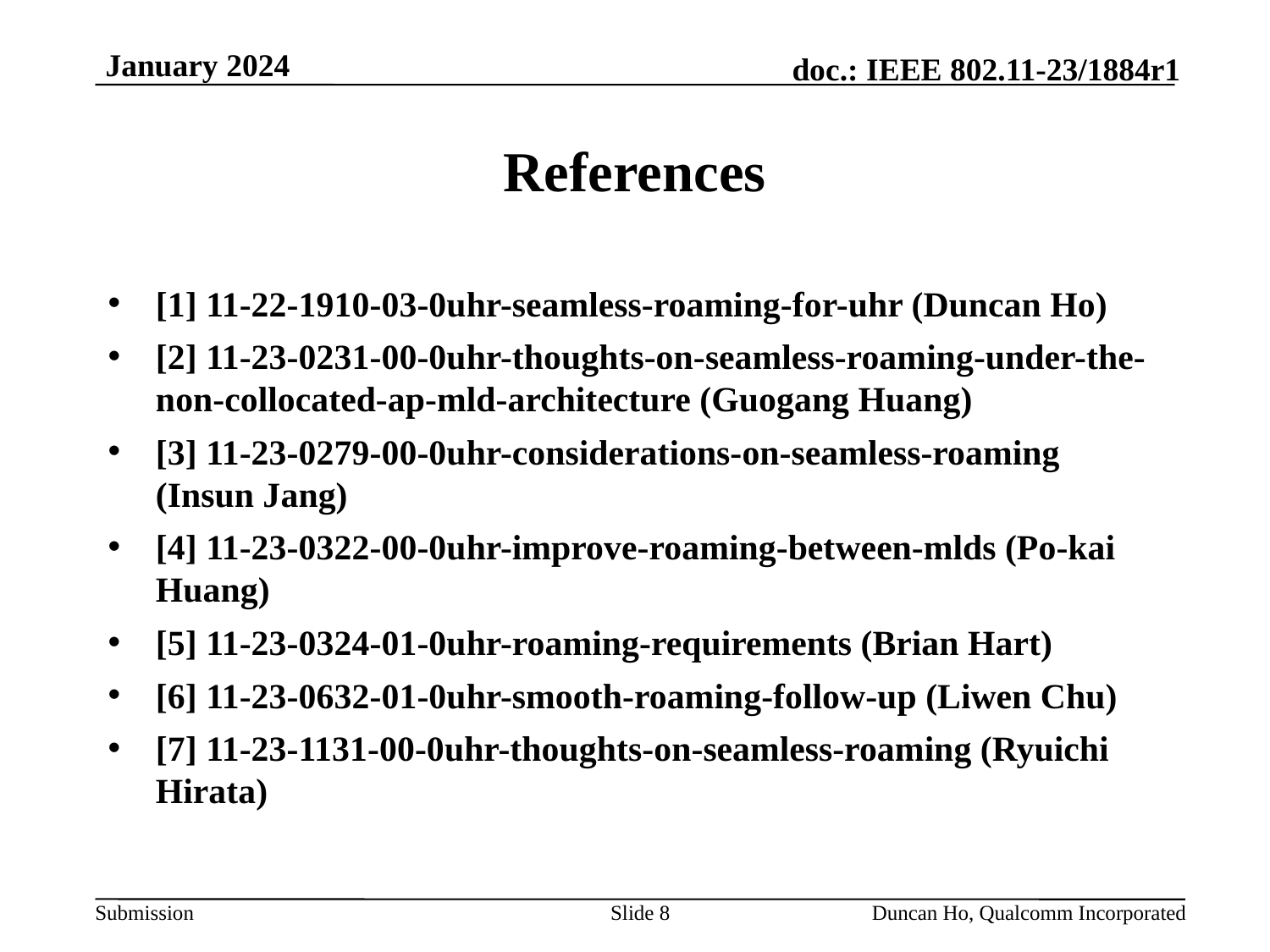

# References
[1] 11-22-1910-03-0uhr-seamless-roaming-for-uhr (Duncan Ho)
[2] 11-23-0231-00-0uhr-thoughts-on-seamless-roaming-under-the-non-collocated-ap-mld-architecture (Guogang Huang)
[3] 11-23-0279-00-0uhr-considerations-on-seamless-roaming (Insun Jang)
[4] 11-23-0322-00-0uhr-improve-roaming-between-mlds (Po-kai Huang)
[5] 11-23-0324-01-0uhr-roaming-requirements (Brian Hart)
[6] 11-23-0632-01-0uhr-smooth-roaming-follow-up (Liwen Chu)
[7] 11-23-1131-00-0uhr-thoughts-on-seamless-roaming (Ryuichi Hirata)
Slide 8
Duncan Ho, Qualcomm Incorporated